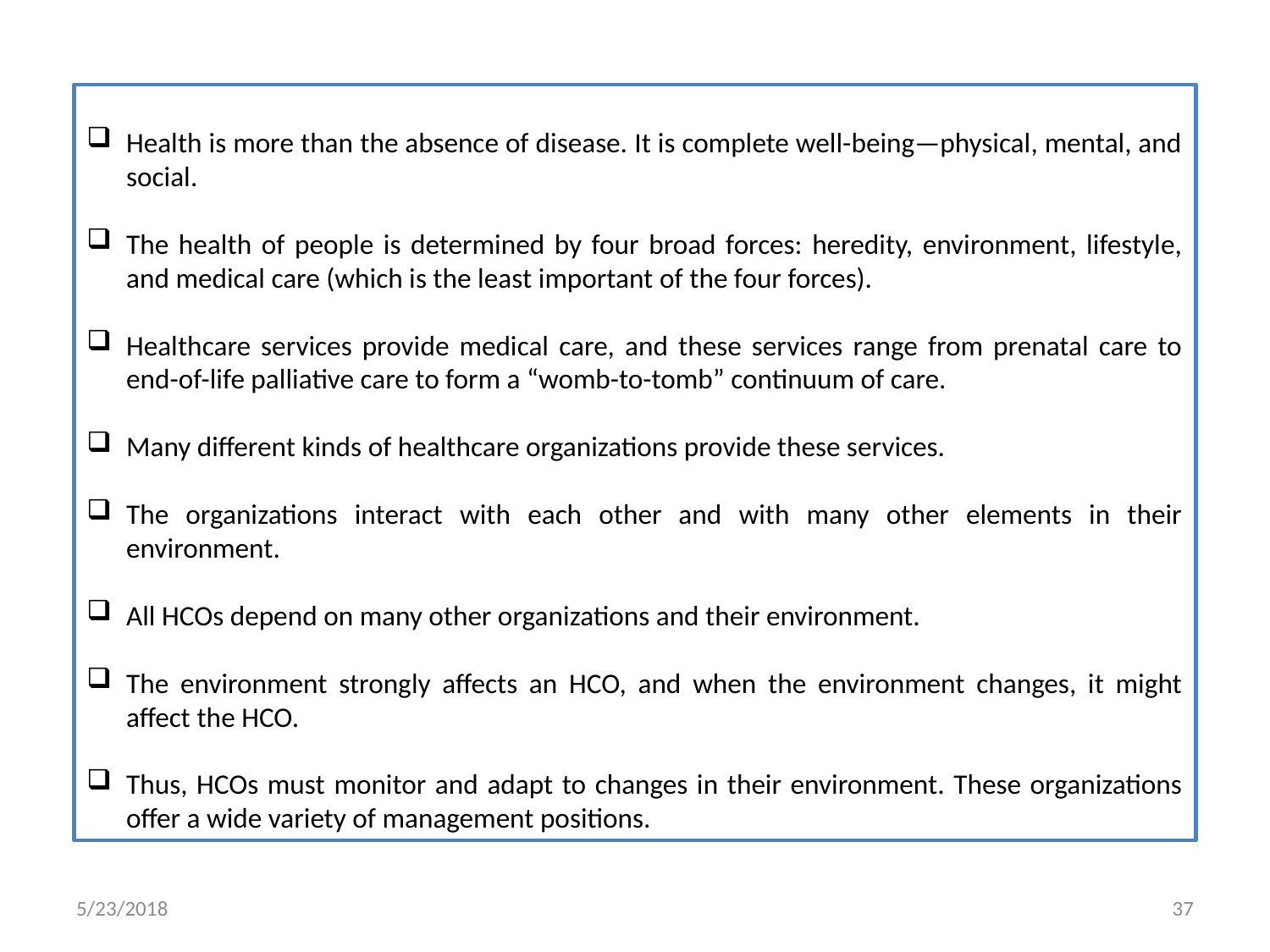

Health is more than the absence of disease. It is complete well-being—physical, mental, and social.

The health of people is determined by four broad forces: heredity, environment, lifestyle, and medical care (which is the least important of the four forces).

Healthcare services provide medical care, and these services range from prenatal care to end-of-life palliative care to form a “womb-to-tomb” continuum of care.

Many different kinds of healthcare organizations provide these services.

The organizations interact with each other and with many other elements in their environment.

All HCOs depend on many other organizations and their environment.

The environment strongly affects an HCO, and when the environment changes, it might affect the HCO.

Thus, HCOs must monitor and adapt to changes in their environment. These organizations offer a wide variety of management positions.
5/23/2018
37